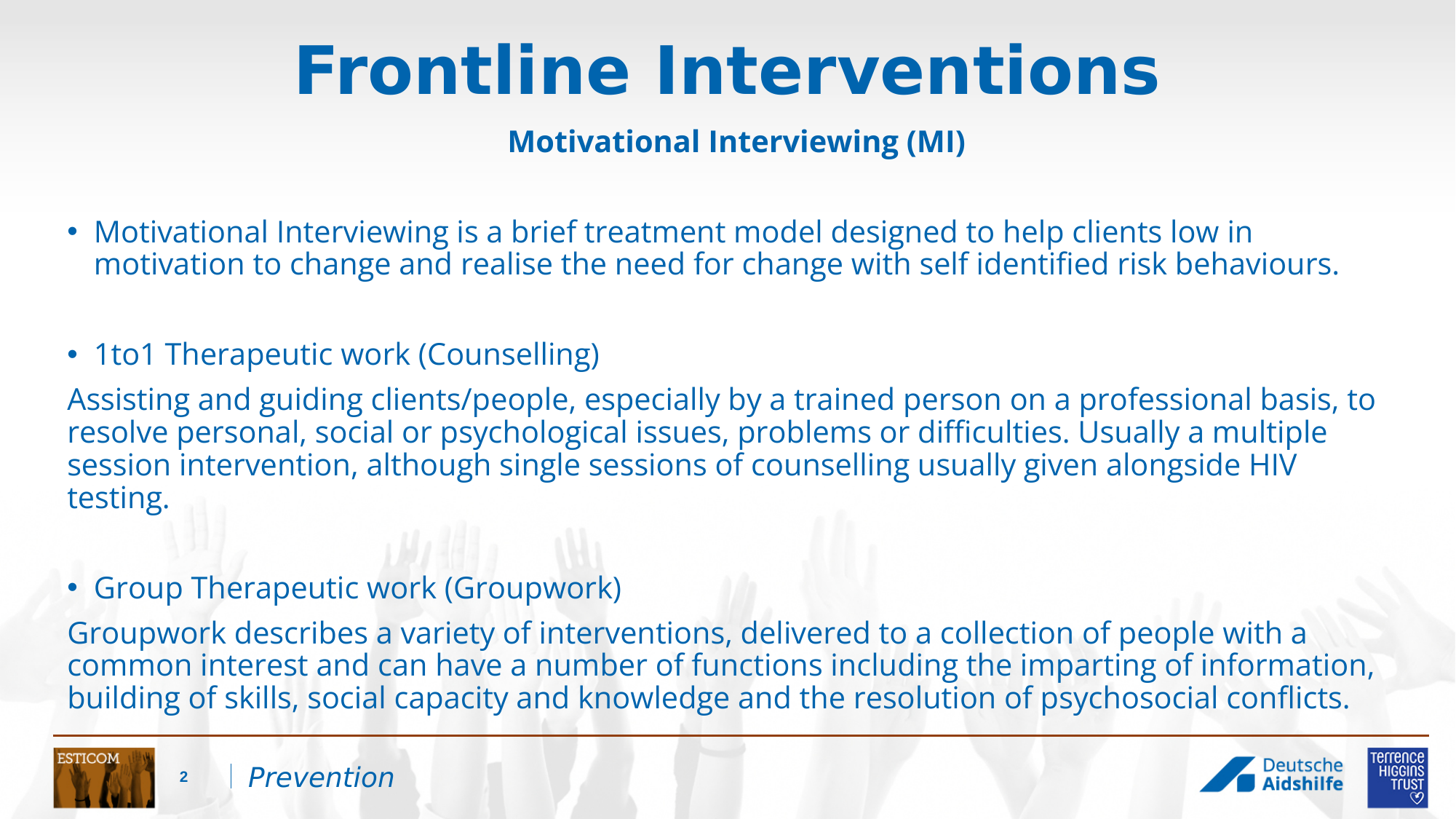

# Frontline Interventions
Motivational Interviewing (MI)

Motivational Interviewing is a brief treatment model designed to help clients low in motivation to change and realise the need for change with self identified risk behaviours.

1to1 Therapeutic work (Counselling)
Assisting and guiding clients/people, especially by a trained person on a professional basis, to resolve personal, social or psychological issues, problems or difficulties. Usually a multiple session intervention, although single sessions of counselling usually given alongside HIV testing.

Group Therapeutic work (Groupwork)
Groupwork describes a variety of interventions, delivered to a collection of people with a common interest and can have a number of functions including the imparting of information, building of skills, social capacity and knowledge and the resolution of psychosocial conflicts.

2
Prevention